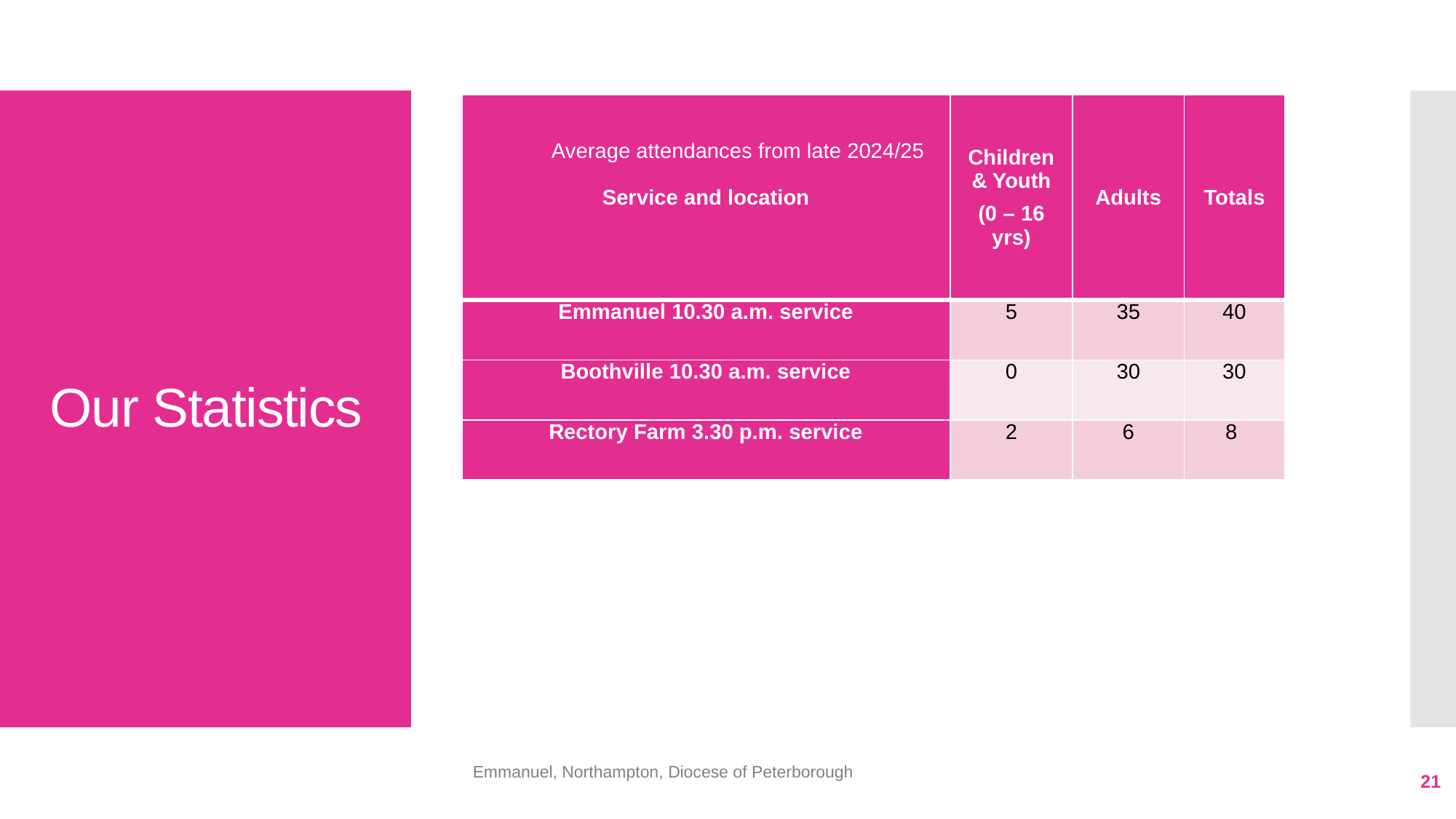

| Service and location | Children & Youth (0 – 16 yrs) | Adults | Totals |
| --- | --- | --- | --- |
| Emmanuel 10.30 a.m. service | 5 | 35 | 40 |
| Boothville 10.30 a.m. service | 0 | 30 | 30 |
| Rectory Farm 3.30 p.m. service | 2 | 6 | 8 |
           Average attendances from late 2024/25

# Our Statistics
Emmanuel, Northampton, Diocese of Peterborough

21